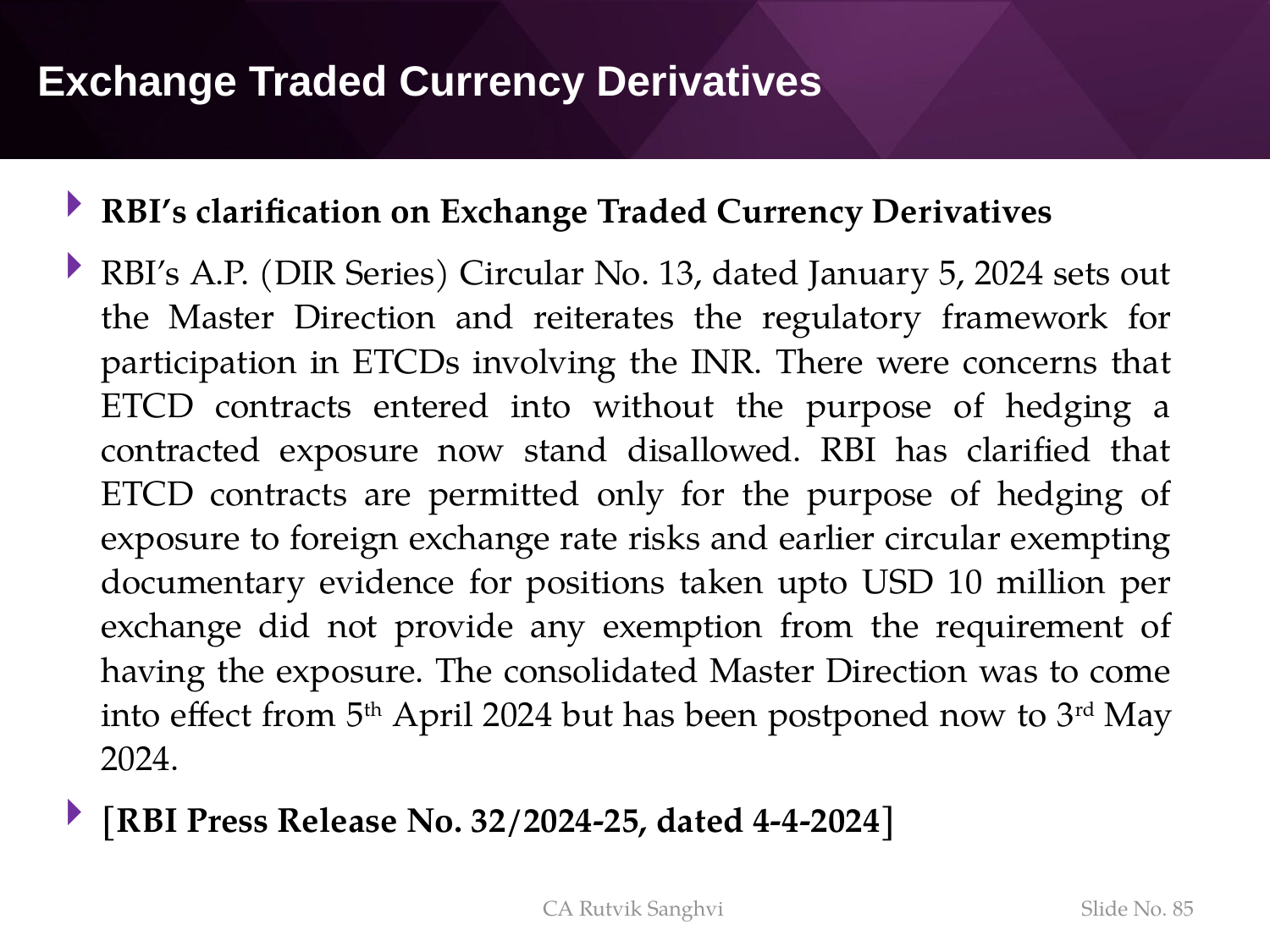

# Exchange Traded Currency Derivatives
.

RBI’s clarification on Exchange Traded Currency Derivatives
RBI’s A.P. (DIR Series) Circular No. 13, dated January 5, 2024 sets out the Master Direction and reiterates the regulatory framework for participation in ETCDs involving the INR. There were concerns that ETCD contracts entered into without the purpose of hedging a contracted exposure now stand disallowed. RBI has clarified that ETCD contracts are permitted only for the purpose of hedging of exposure to foreign exchange rate risks and earlier circular exempting documentary evidence for positions taken upto USD 10 million per exchange did not provide any exemption from the requirement of having the exposure. The consolidated Master Direction was to come into effect from 5th April 2024 but has been postponed now to 3rd May 2024.
[RBI Press Release No. 32/2024-25, dated 4-4-2024]
Slide No. 85